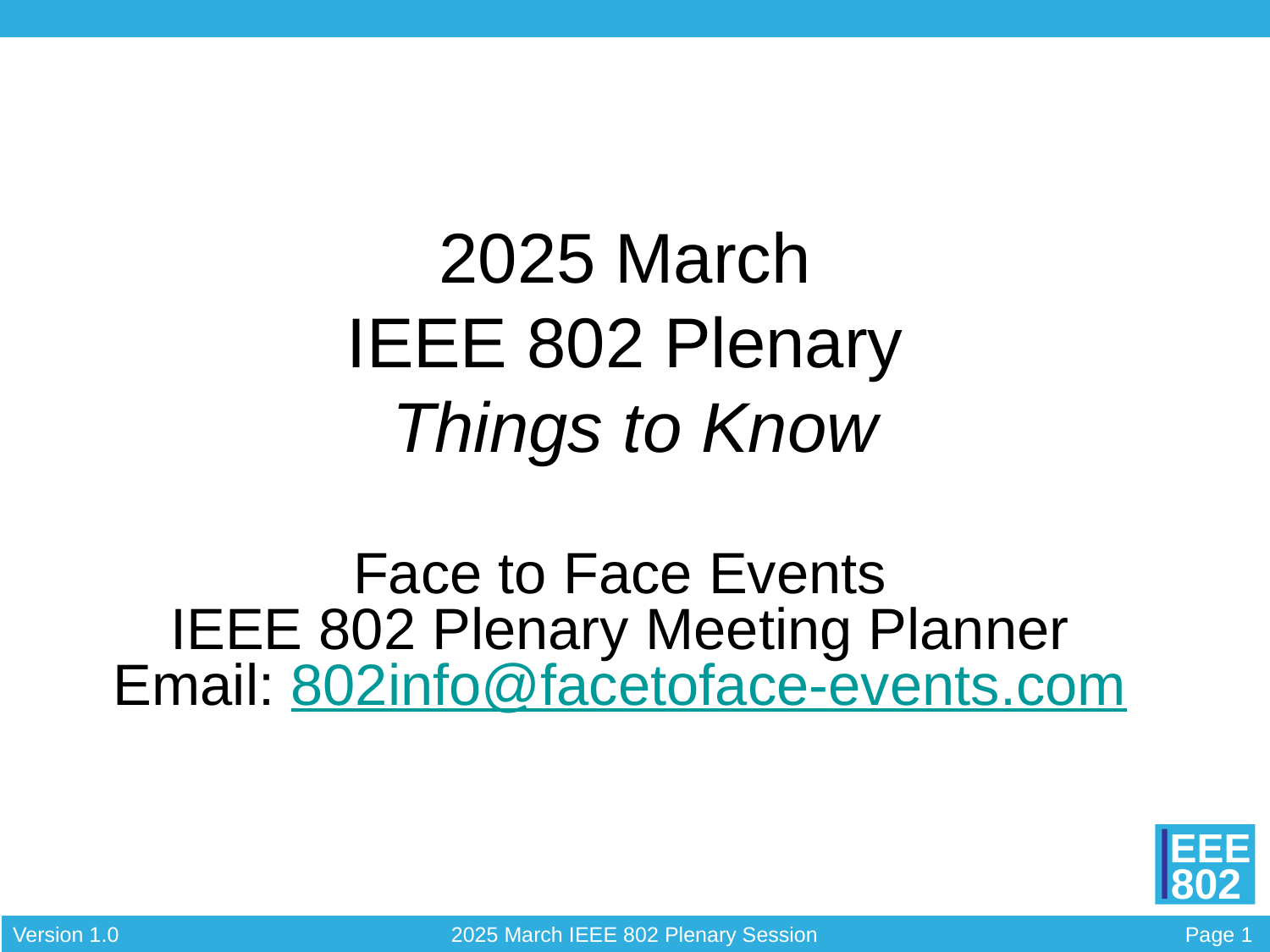

# 2025 March IEEE 802 Plenary Things to Know
Face to Face Events
IEEE 802 Plenary Meeting Planner
Email: 802info@facetoface-events.com